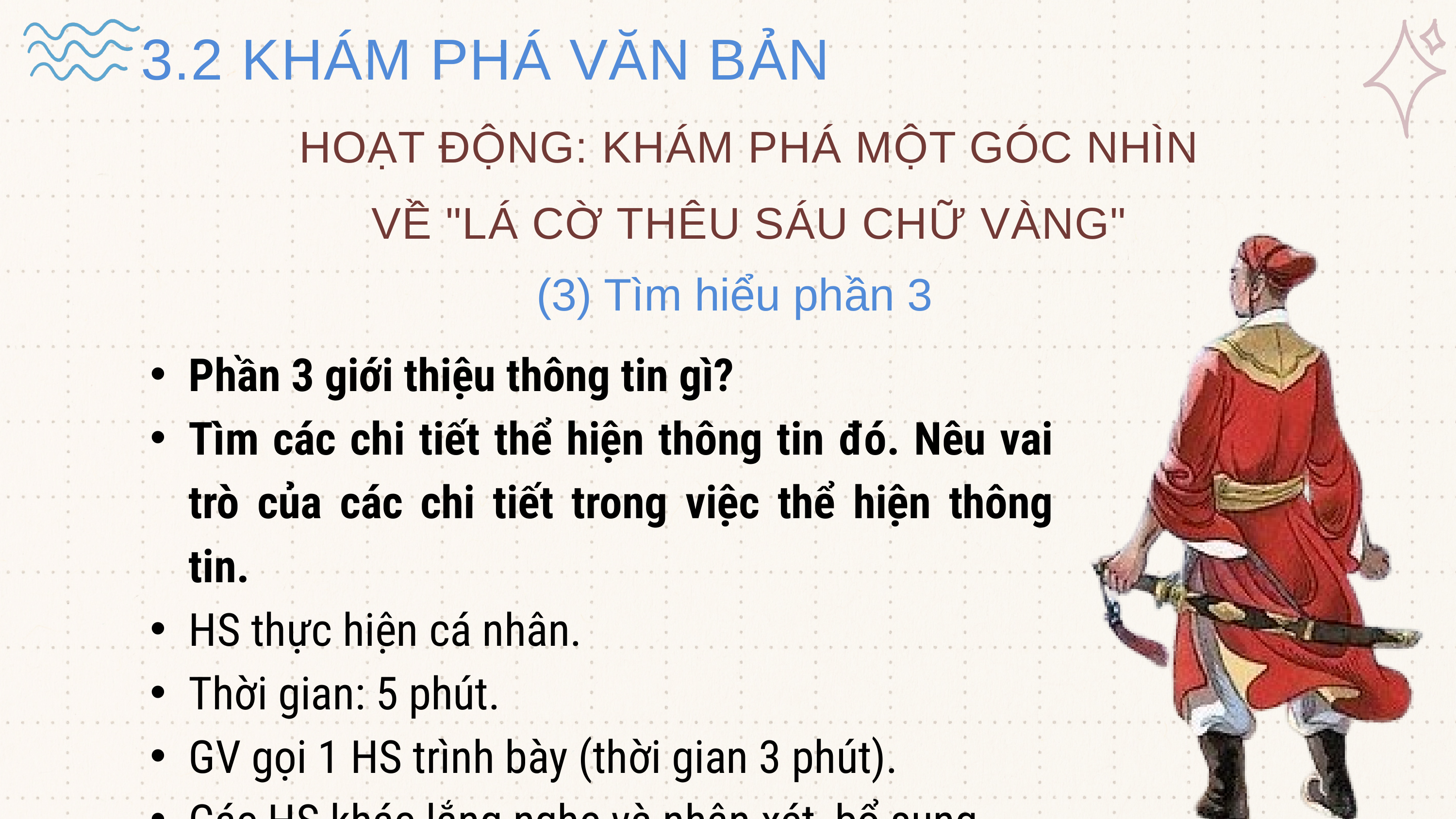

3.2 KHÁM PHÁ VĂN BẢN

HOẠT ĐỘNG: KHÁM PHÁ MỘT GÓC NHÌN
VỀ "LÁ CỜ THÊU SÁU CHỮ VÀNG"

                        (3) Tìm hiểu phần 3
Phần 3 giới thiệu thông tin gì?
Tìm các chi tiết thể hiện thông tin đó. Nêu vai trò của các chi tiết trong việc thể hiện thông tin.
HS thực hiện cá nhân.
Thời gian: 5 phút.
GV gọi 1 HS trình bày (thời gian 3 phút).
Các HS khác lắng nghe và nhận xét, bổ sung.